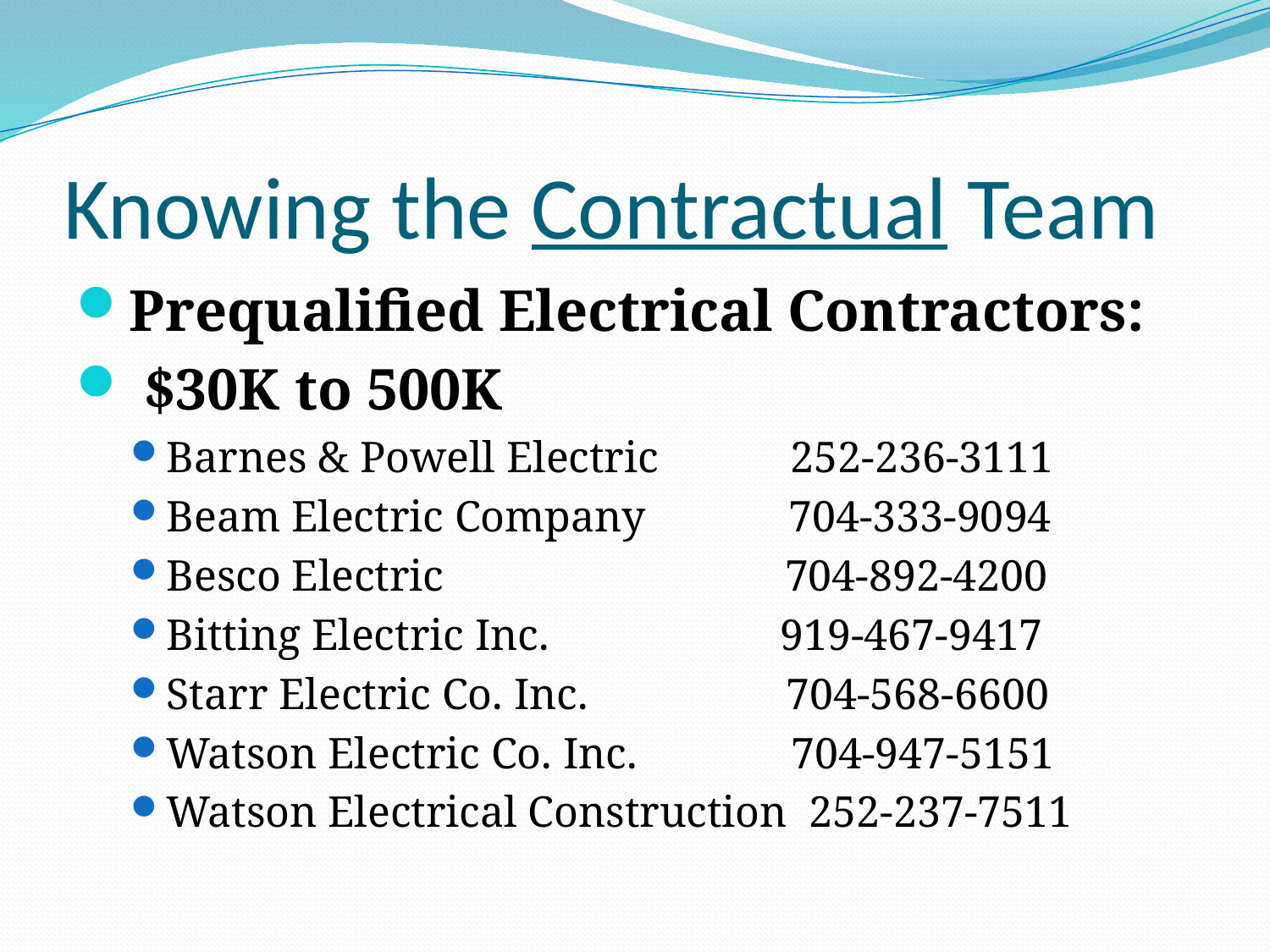

# Knowing the Contractual Team
Prequalified Electrical Contractors:
 $30K to 500K
Barnes & Powell Electric            252-236-3111
Beam Electric Company             704-333-9094
Besco Electric                               704-892-4200
Bitting Electric Inc.                     919-467-9417
Starr Electric Co. Inc.                  704-568-6600
Watson Electric Co. Inc.              704-947-5151
Watson Electrical Construction  252-237-7511